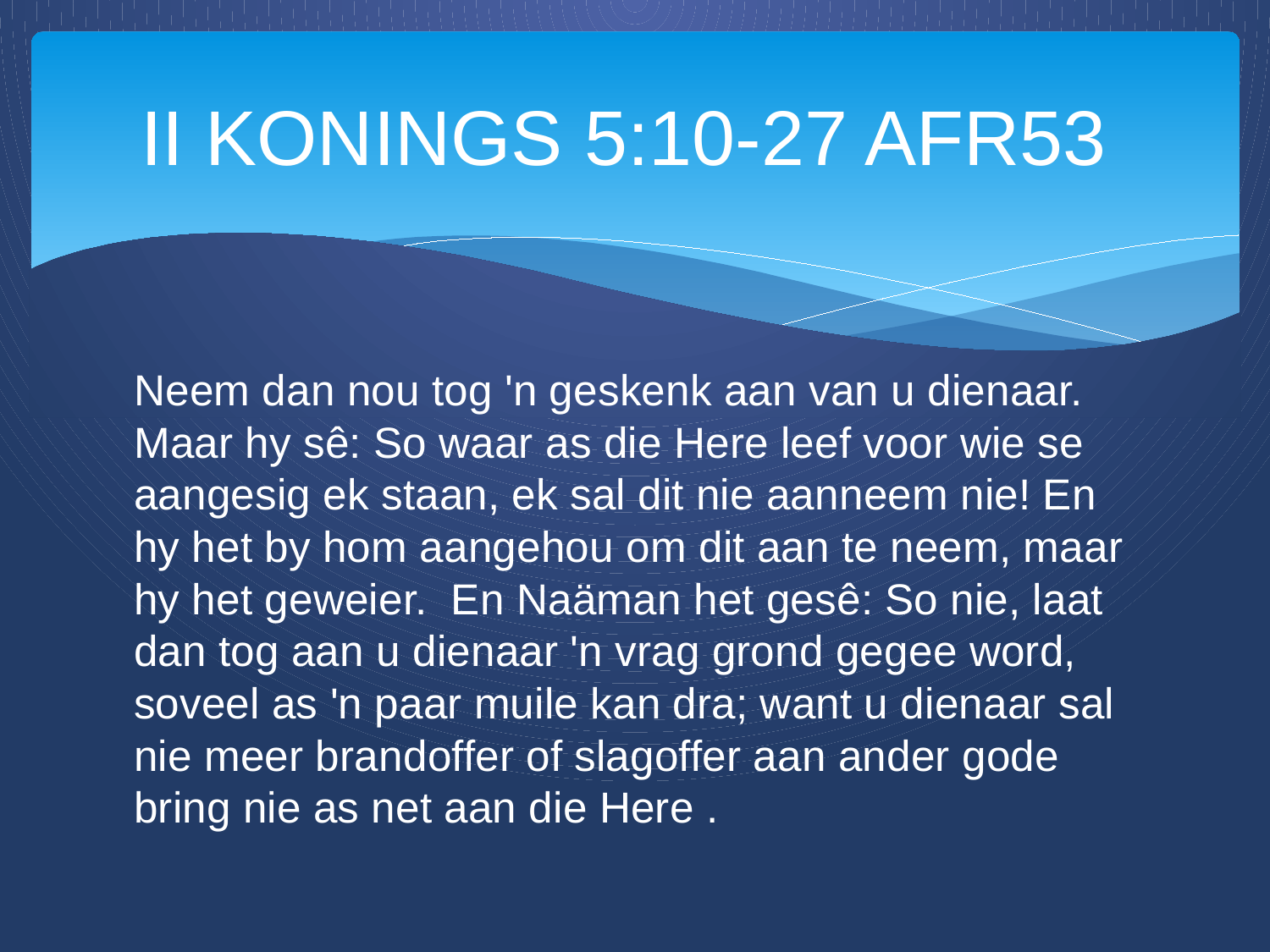

# II KONINGS 5:10‭-‬27 AFR53
Neem dan nou tog 'n geskenk aan van u dienaar.  Maar hy sê: So waar as die Here leef voor wie se aangesig ek staan, ek sal dit nie aanneem nie! En hy het by hom aangehou om dit aan te neem, maar hy het geweier.  En Naäman het gesê: So nie, laat dan tog aan u dienaar 'n vrag grond gegee word, soveel as 'n paar muile kan dra; want u dienaar sal nie meer brandoffer of slagoffer aan ander gode bring nie as net aan die Here .